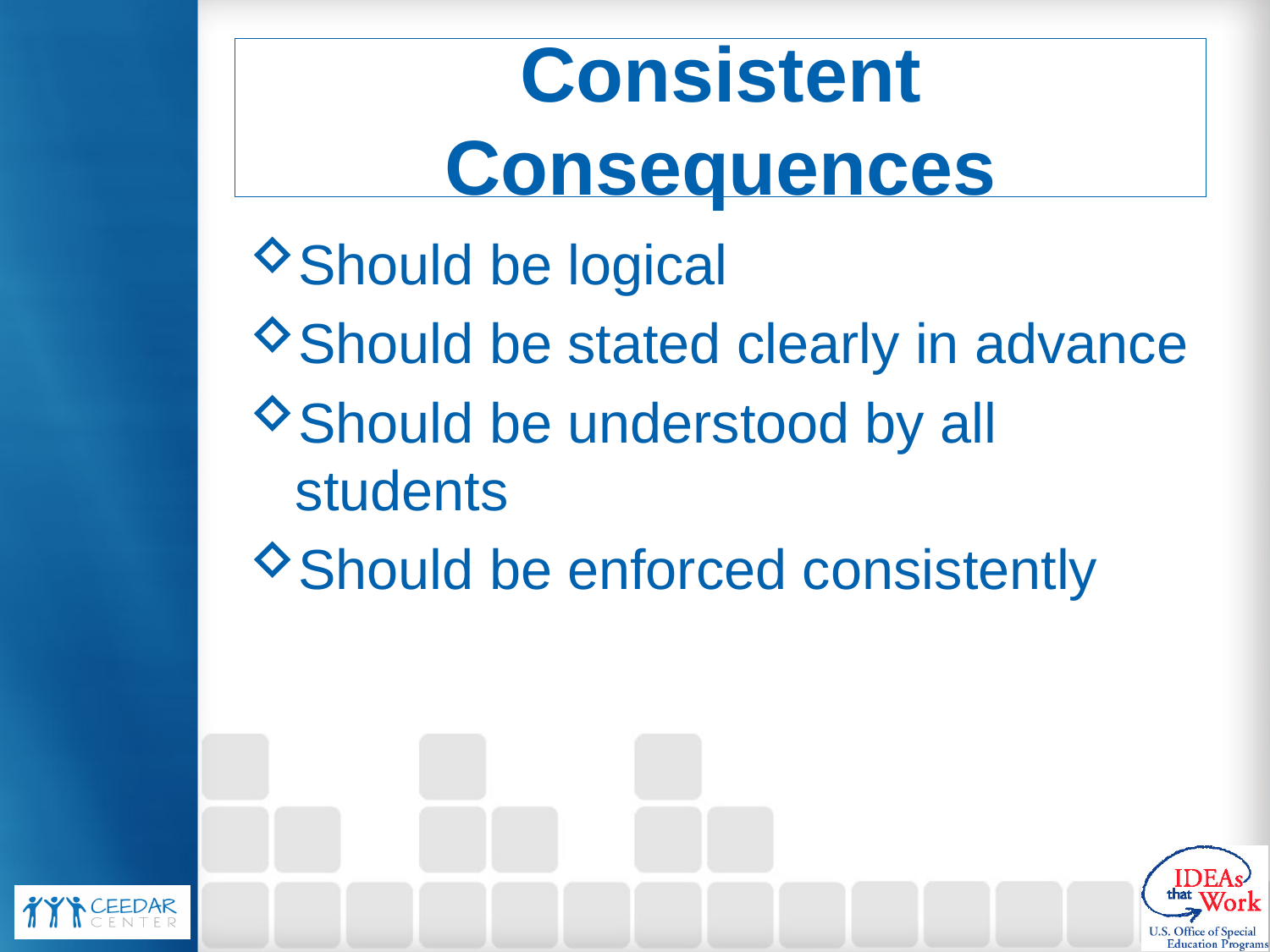

# Consistent Consequences
Should be logical
Should be stated clearly in advance
Should be understood by all students
Should be enforced consistently